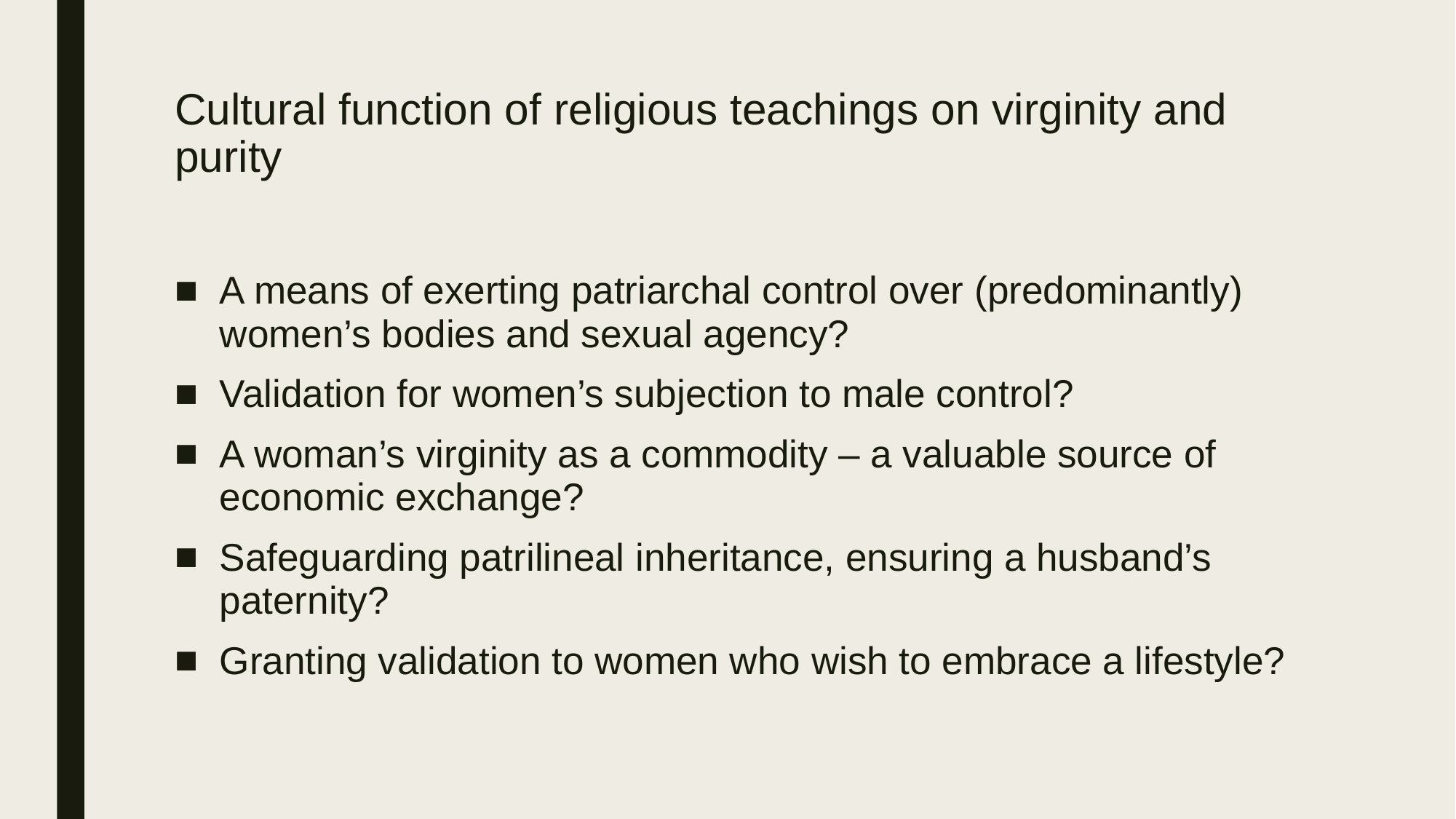

# Cultural function of religious teachings on virginity and purity
A means of exerting patriarchal control over (predominantly) women’s bodies and sexual agency?
Validation for women’s subjection to male control?
A woman’s virginity as a commodity – a valuable source of economic exchange?
Safeguarding patrilineal inheritance, ensuring a husband’s paternity?
Granting validation to women who wish to embrace a lifestyle?